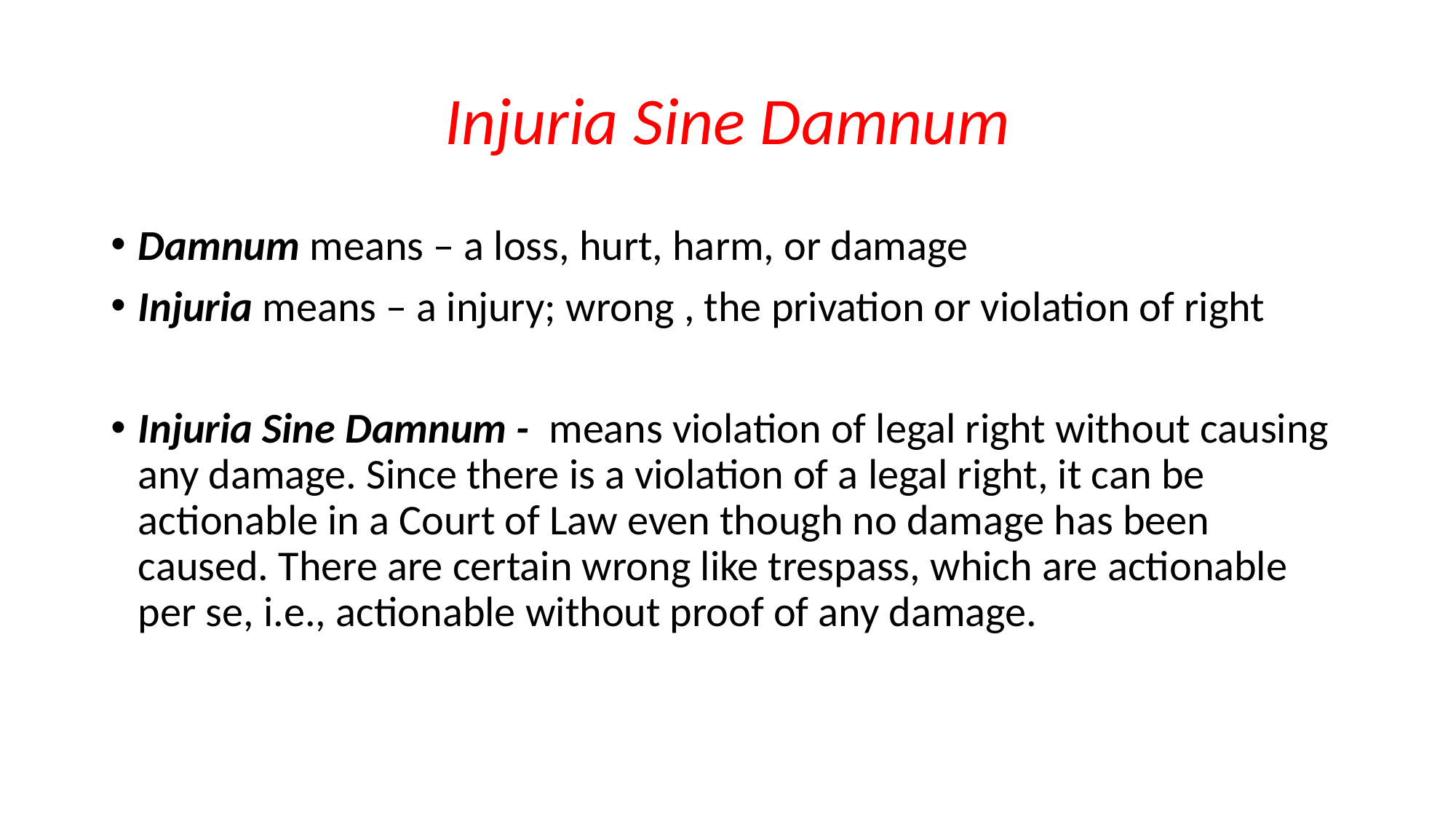

# Injuria Sine Damnum
Damnum means – a loss, hurt, harm, or damage
Injuria means – a injury; wrong , the privation or violation of right

Injuria Sine Damnum -  means violation of legal right without causing any damage. Since there is a violation of a legal right, it can be actionable in a Court of Law even though no damage has been caused. There are certain wrong like trespass, which are actionable per se, i.e., actionable without proof of any damage.